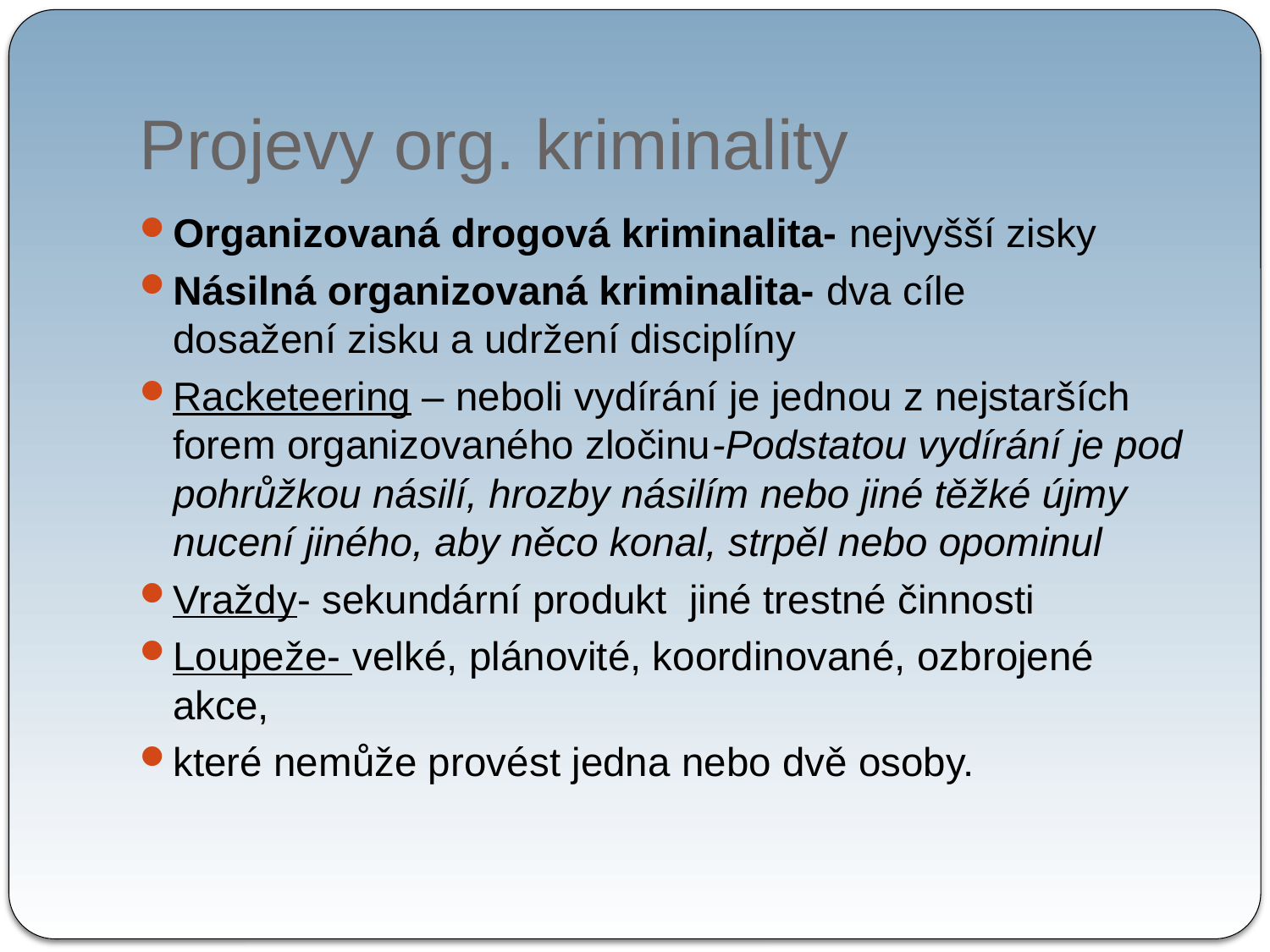

# Projevy org. kriminality
Organizovaná drogová kriminalita- nejvyšší zisky
Násilná organizovaná kriminalita- dva cíle
dosažení zisku a udržení disciplíny
Racketeering – neboli vydírání je jednou z nejstarších forem organizovaného zločinu-Podstatou vydírání je pod pohrůžkou násilí, hrozby násilím nebo jiné těžké újmy nucení jiného, aby něco konal, strpěl nebo opominul
Vraždy- sekundární produkt  jiné trestné činnosti
Loupeže- velké, plánovité, koordinované, ozbrojené akce,
které nemůže provést jedna nebo dvě osoby.